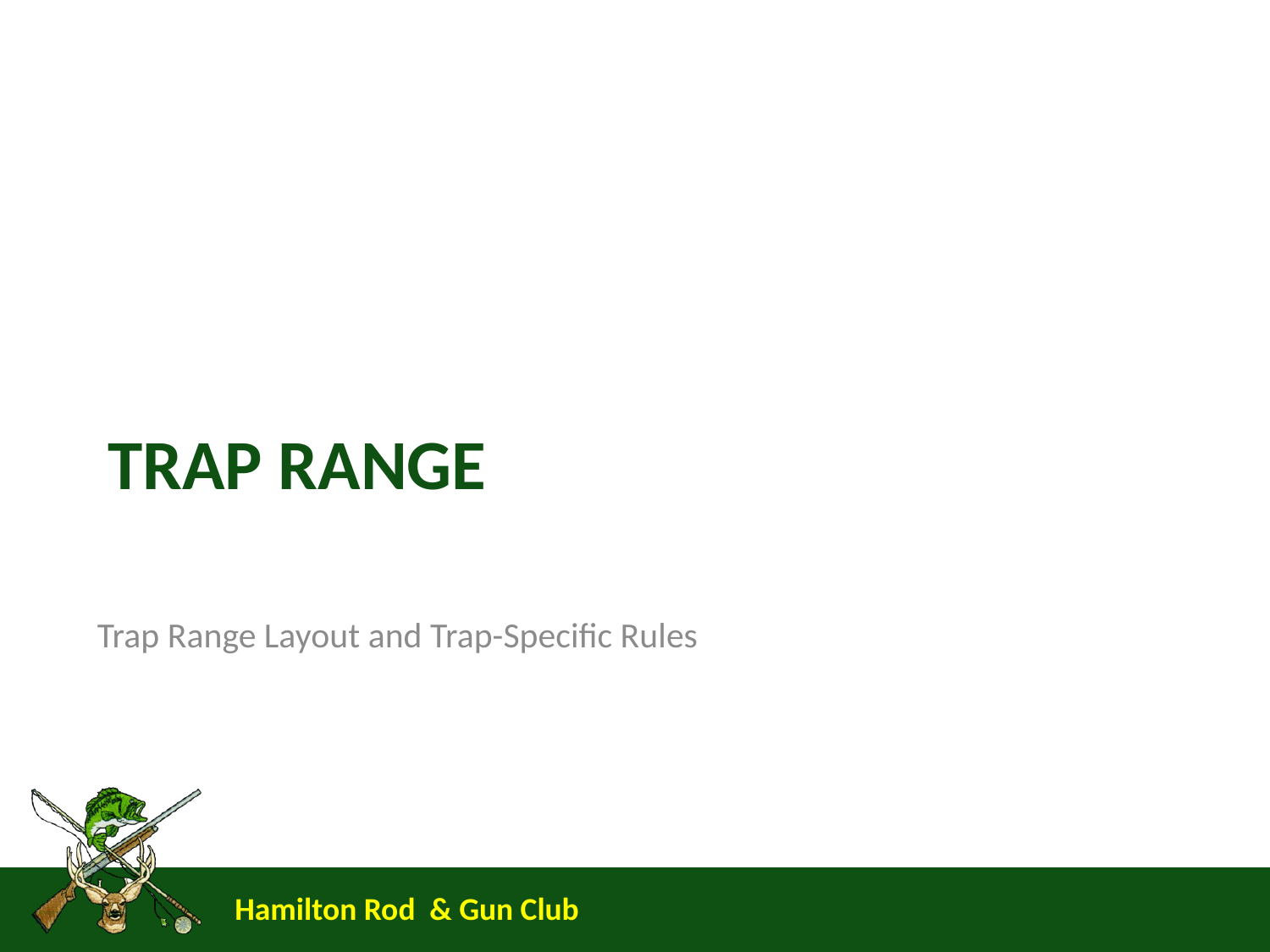

# Trap range
Trap Range Layout and Trap-Specific Rules